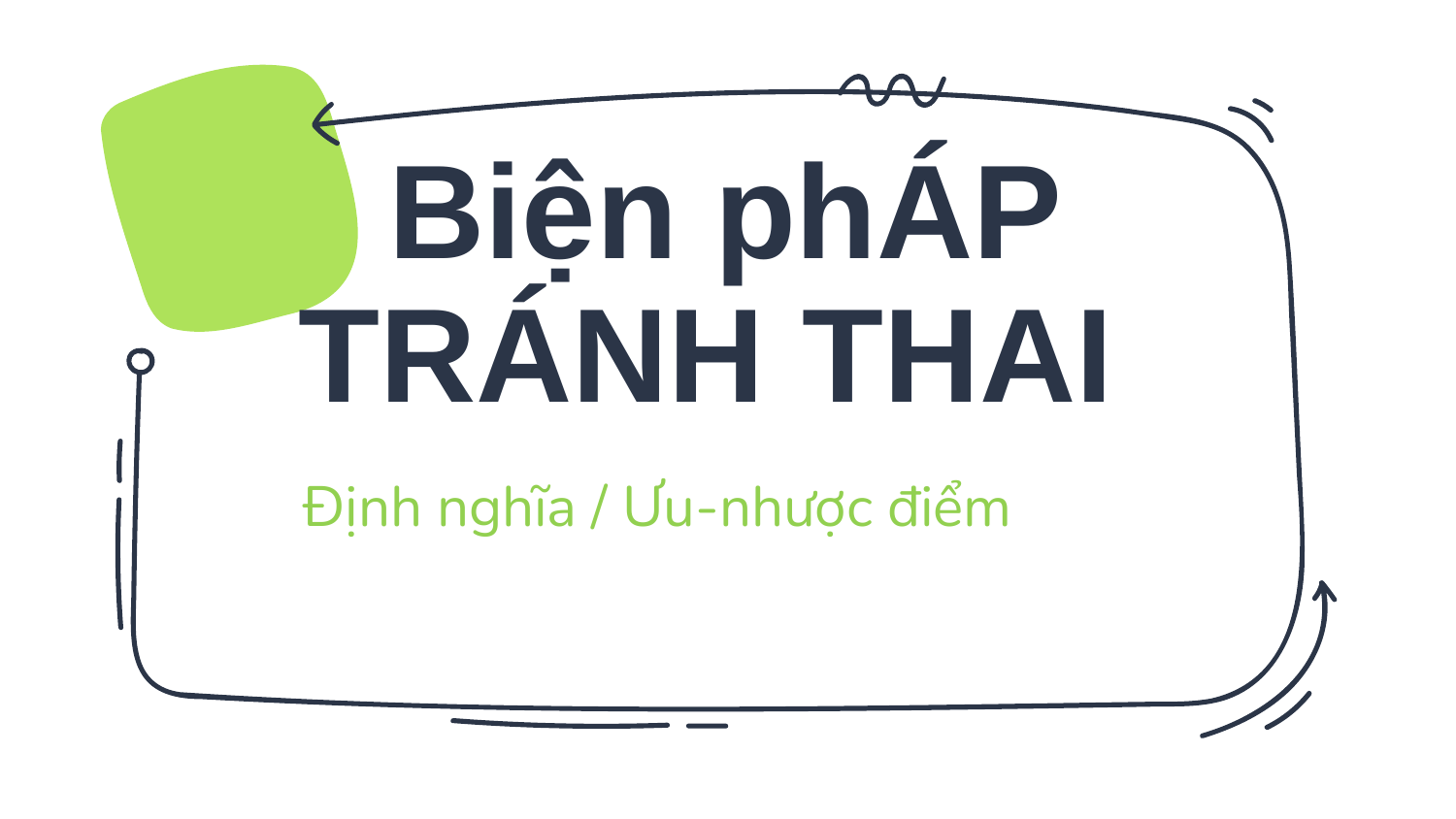

# Biện phÁP TRÁNH THAI
Định nghĩa / Ưu-nhược điểm